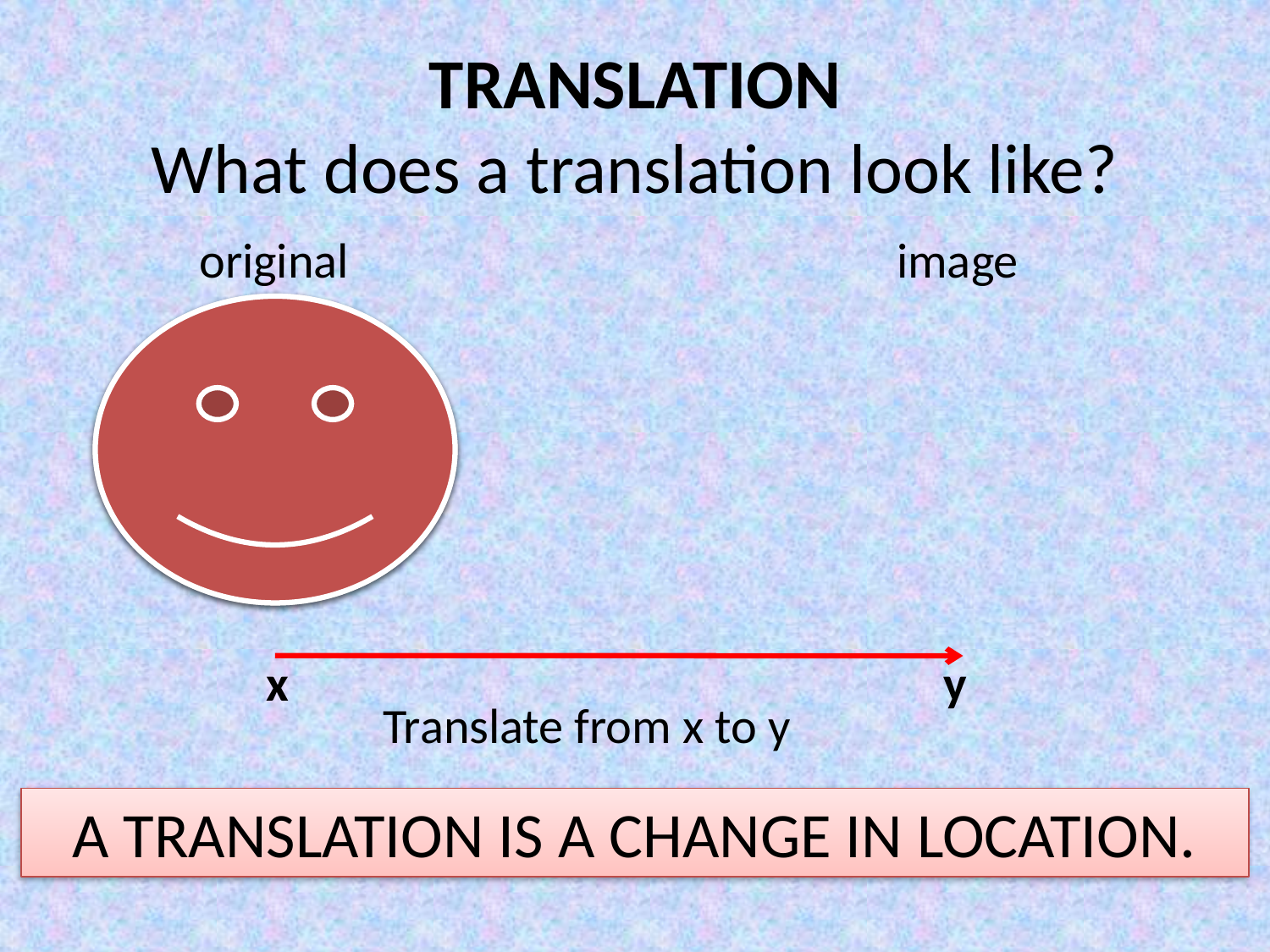

TRANSLATION
What does a translation look like?
original
image

x
y
Translate from x to y
A TRANSLATION IS A CHANGE IN LOCATION.